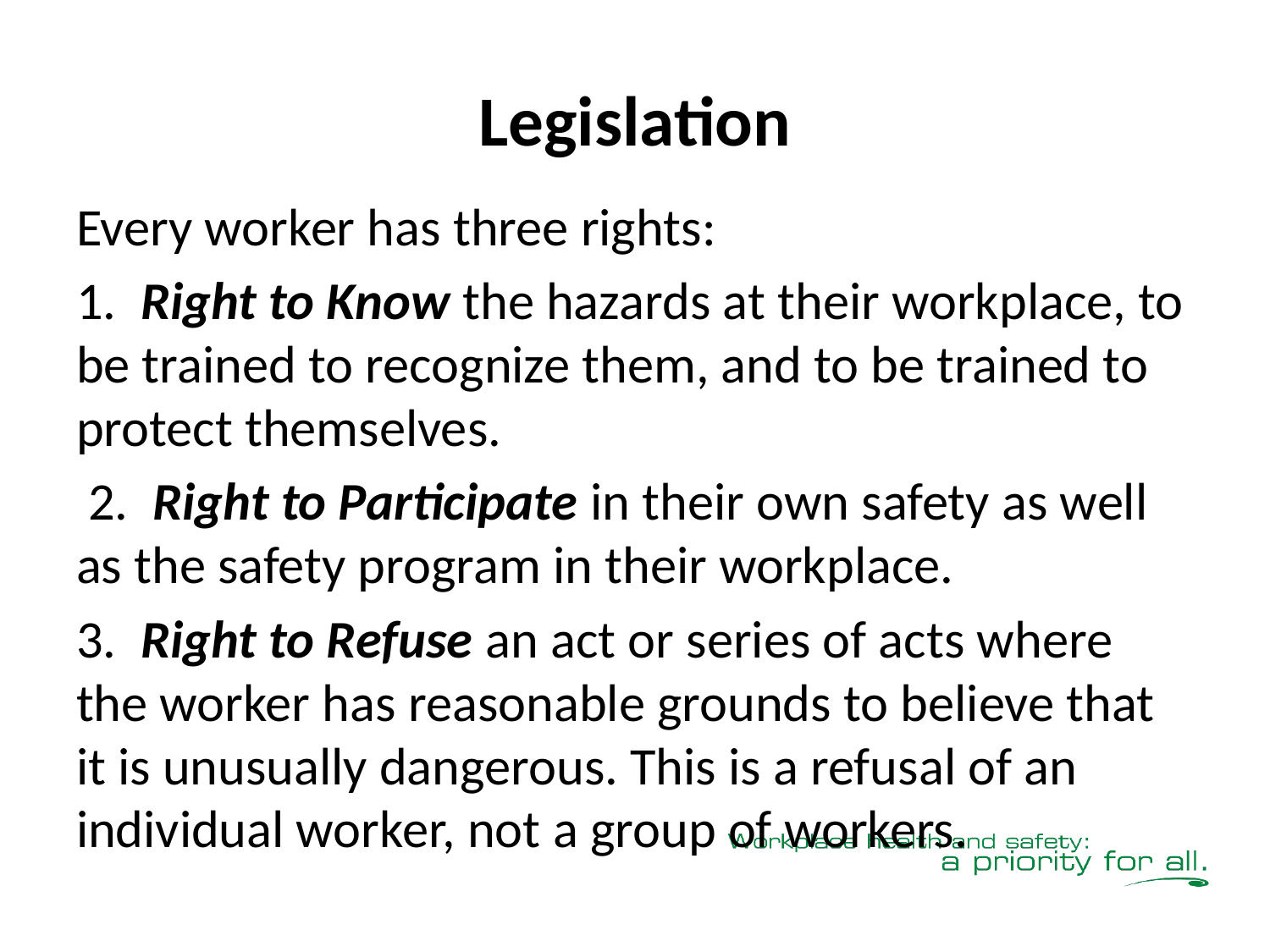

# Legislation
Every worker has three rights:
1.  Right to Know the hazards at their workplace, to be trained to recognize them, and to be trained to protect themselves.
 2.  Right to Participate in their own safety as well as the safety program in their workplace.
3.  Right to Refuse an act or series of acts where the worker has reasonable grounds to believe that it is unusually dangerous. This is a refusal of an individual worker, not a group of workers.